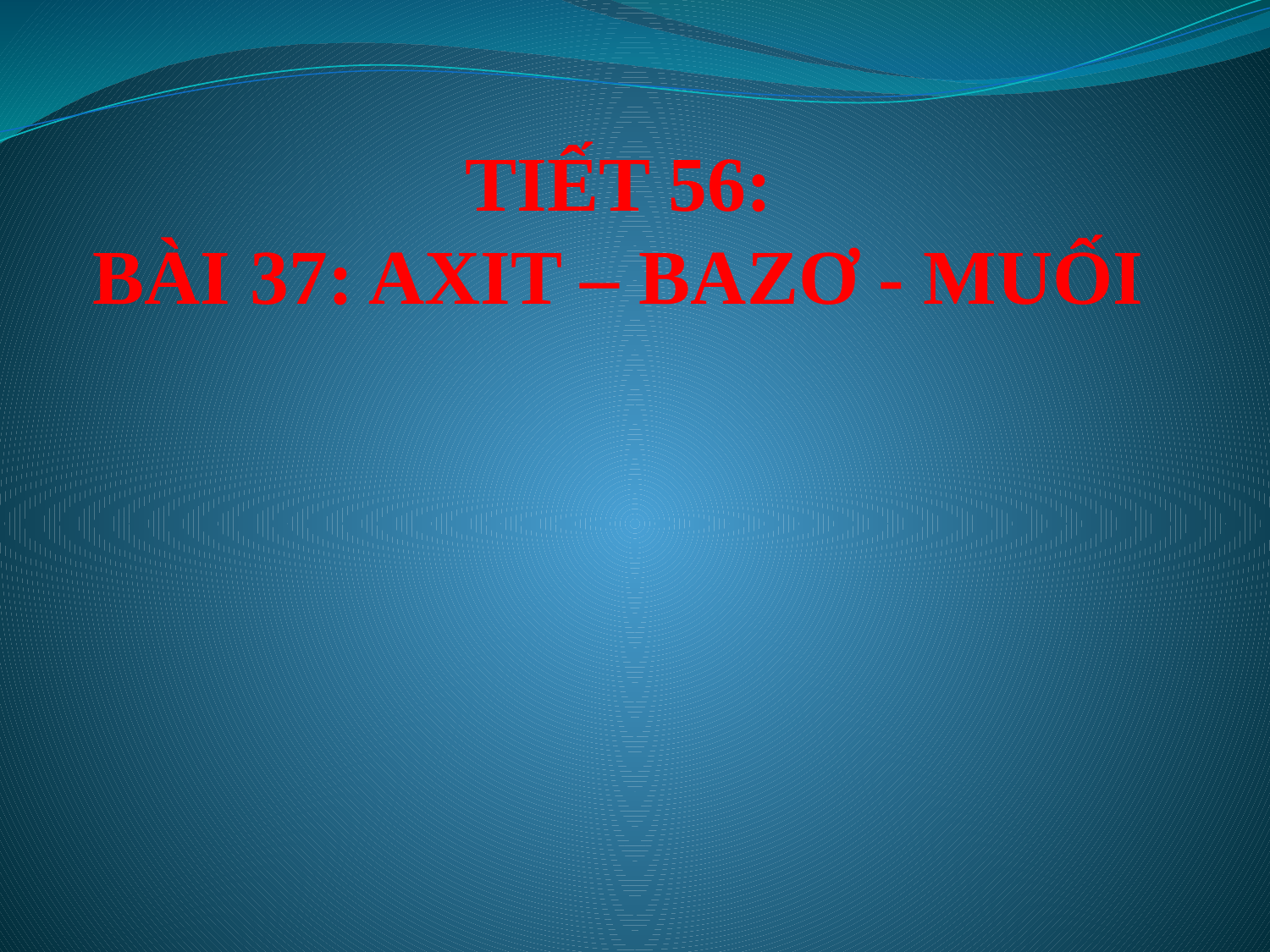

# TIẾT 56: BÀI 37: AXIT – BAZƠ - MUỐI